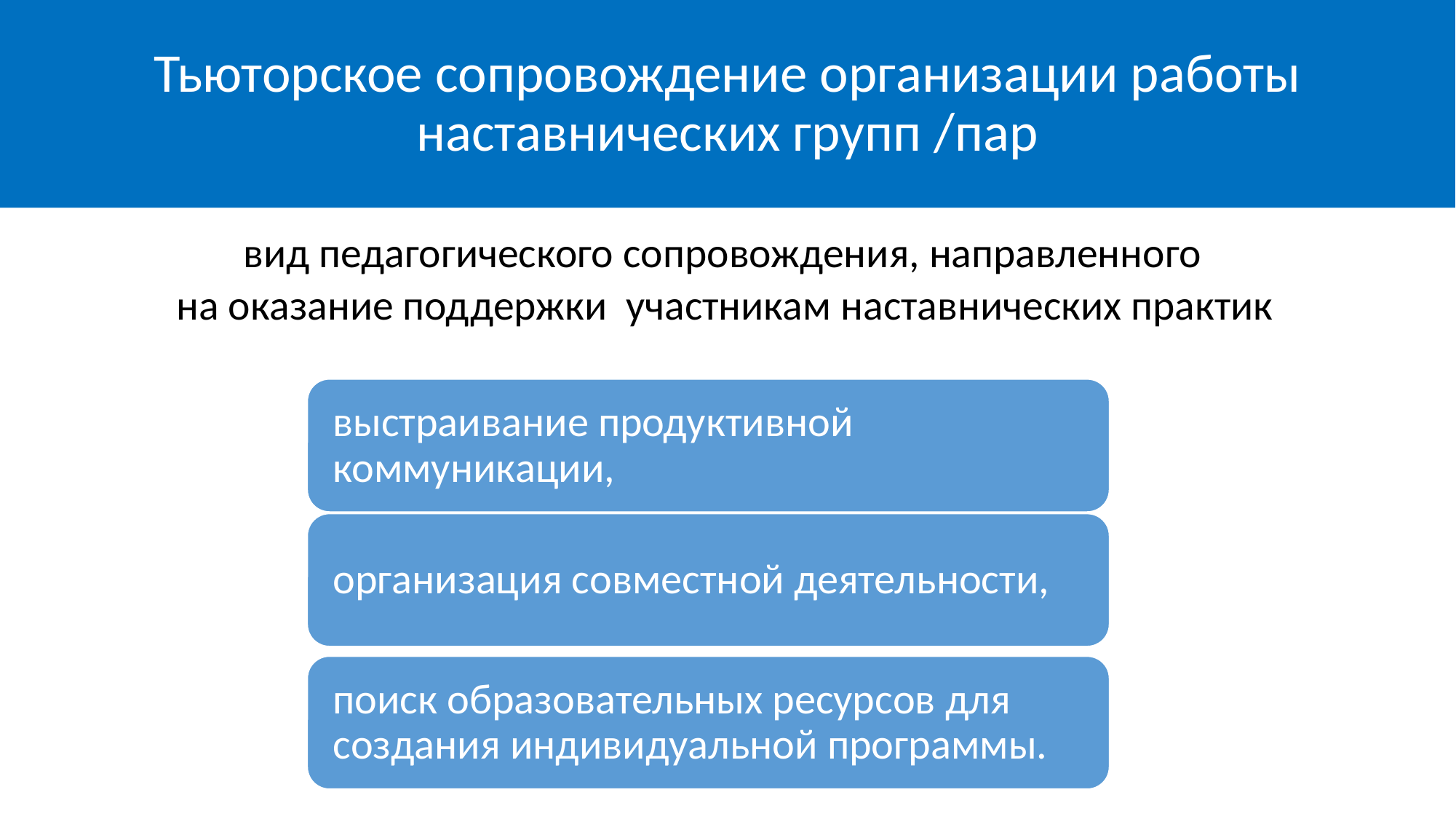

# Тьюторское сопровождение организации работы наставнических групп /пар
вид педагогического сопровождения, направленного
на оказание поддержки  участникам наставнических практик

выстраивание продуктивной коммуникации,
организация совместной деятельности,
поиск образовательных ресурсов для создания индивидуальной программы.